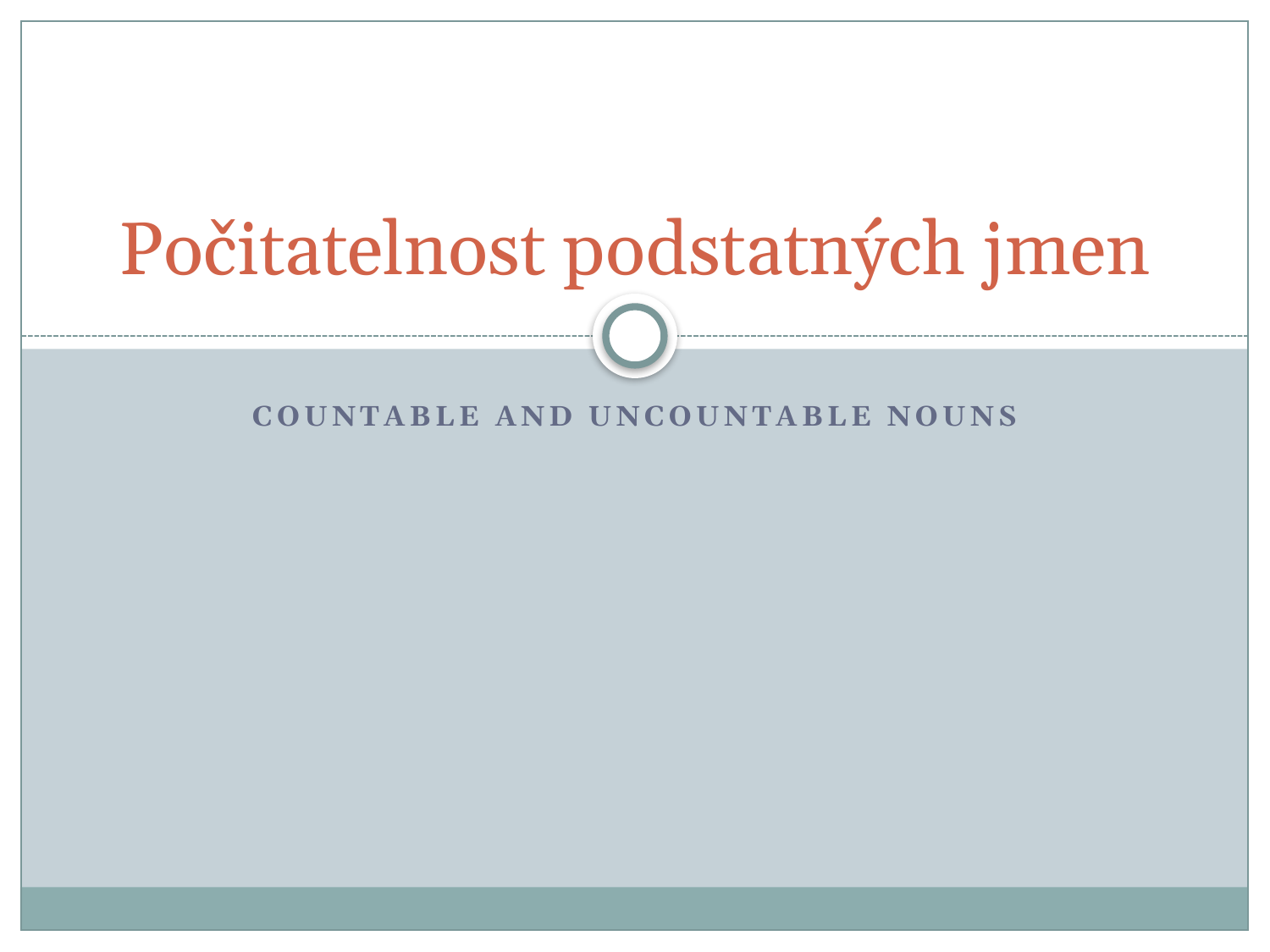

# Počitatelnost podstatných jmen
Countable and uncountable nouns